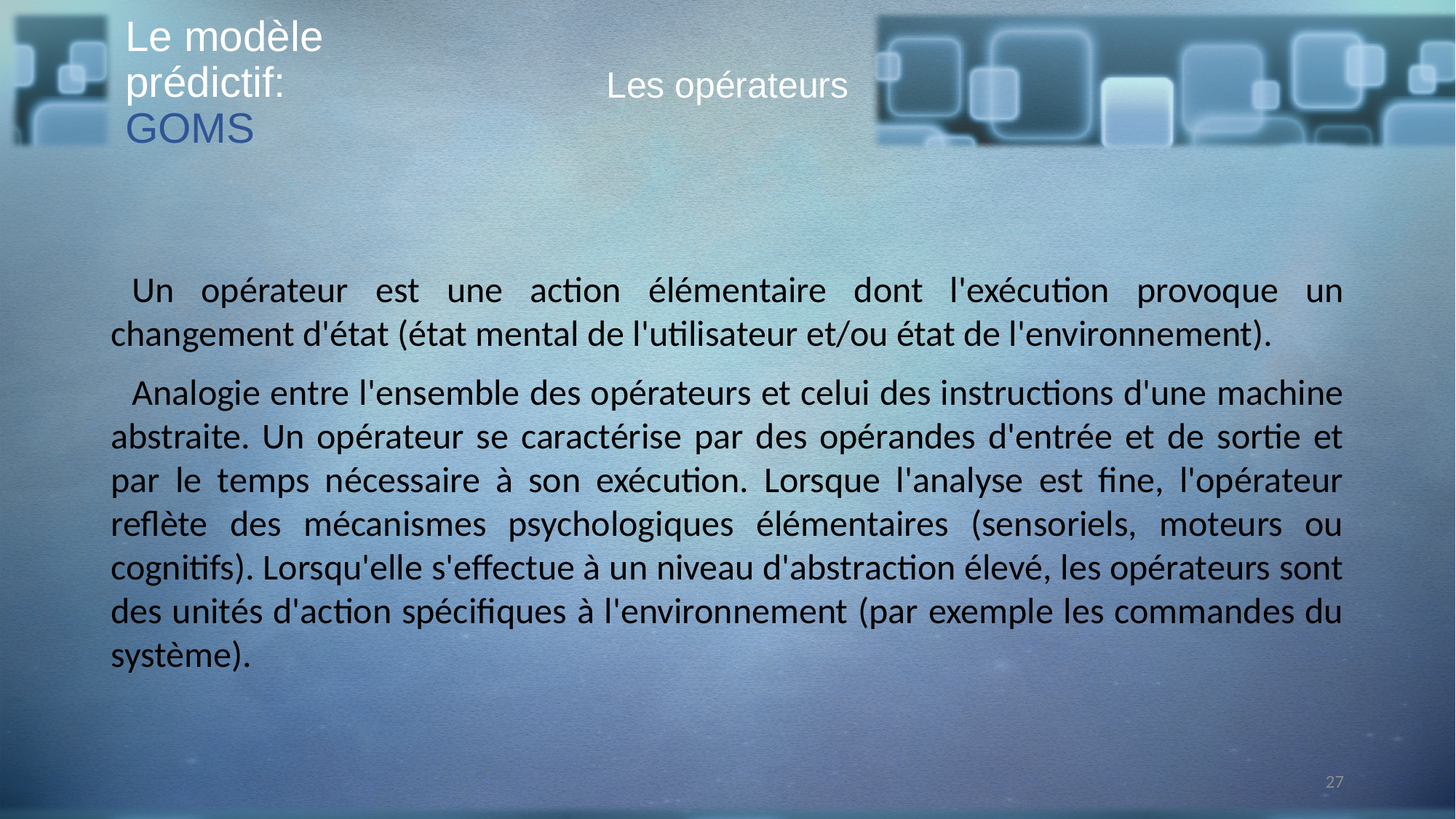

Le modèle prédictif: GOMS
Les opérateurs
Un opérateur est une action élémentaire dont l'exécution provoque un changement d'état (état mental de l'utilisateur et/ou état de l'environnement).
Analogie entre l'ensemble des opérateurs et celui des instructions d'une machine abstraite. Un opérateur se caractérise par des opérandes d'entrée et de sortie et par le temps nécessaire à son exécution. Lorsque l'analyse est fine, l'opérateur reflète des mécanismes psychologiques élémentaires (sensoriels, moteurs ou cognitifs). Lorsqu'elle s'effectue à un niveau d'abstraction élevé, les opérateurs sont des unités d'action spécifiques à l'environnement (par exemple les commandes du système).
27